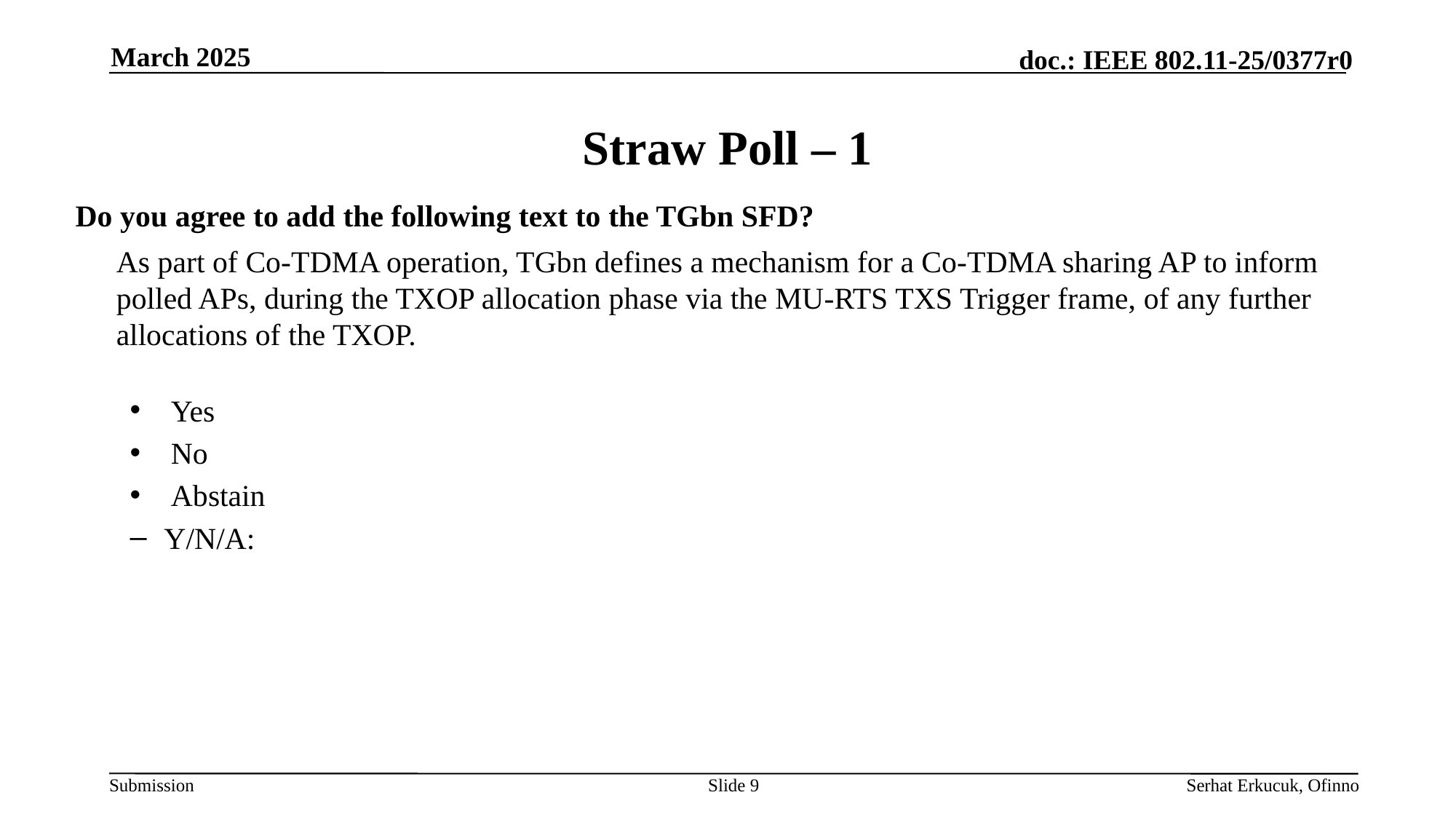

March 2025
# Straw Poll – 1
Do you agree to add the following text to the TGbn SFD?
	As part of Co-TDMA operation, TGbn defines a mechanism for a Co-TDMA sharing AP to inform polled APs, during the TXOP allocation phase via the MU-RTS TXS Trigger frame, of any further allocations of the TXOP.

Yes
No
Abstain
Y/N/A:

Slide 9
Serhat Erkucuk, Ofinno